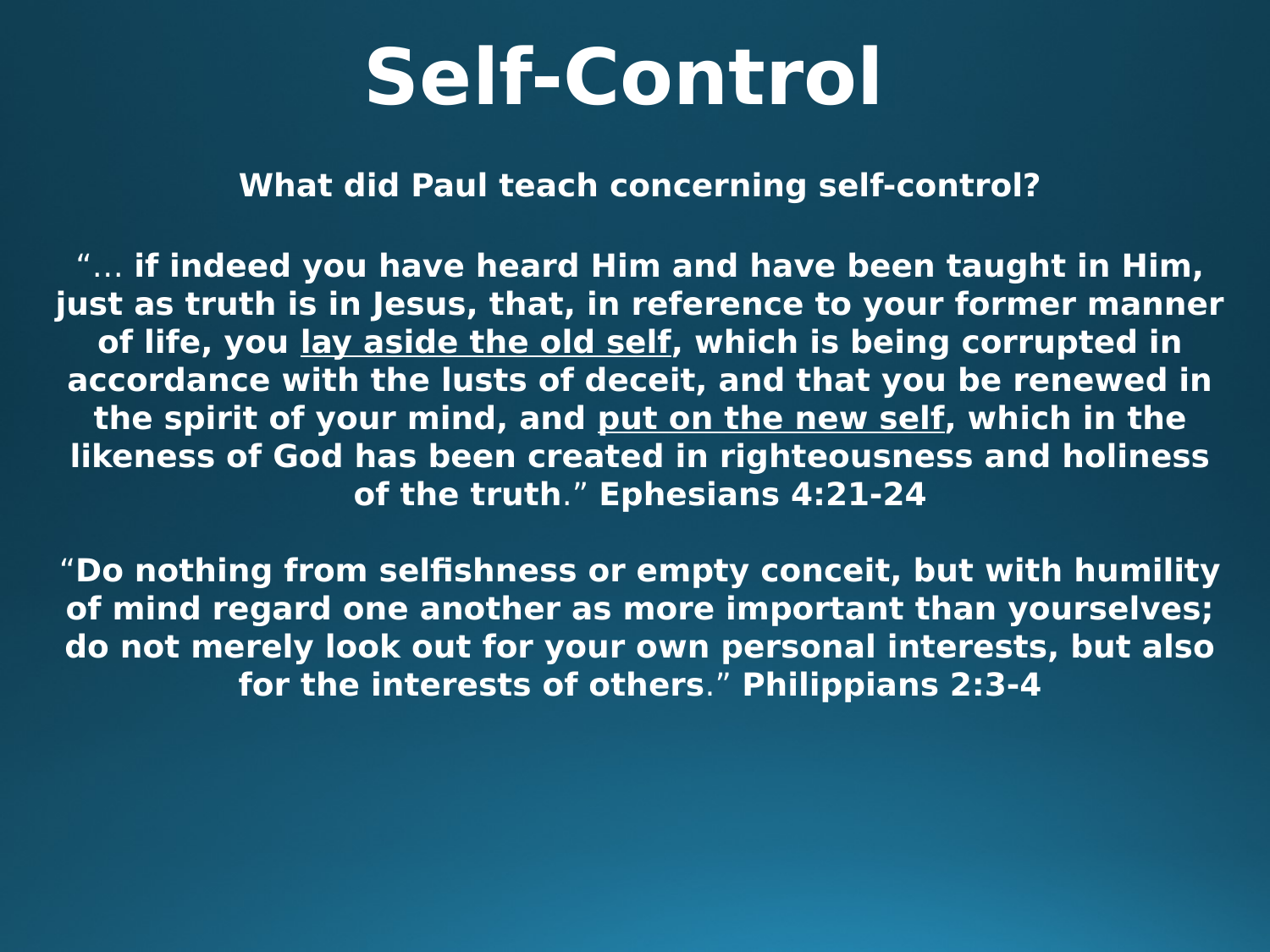

Self-Control

What did Paul teach concerning self-control?

“… if indeed you have heard Him and have been taught in Him, just as truth is in Jesus, that, in reference to your former manner of life, you lay aside the old self, which is being corrupted in accordance with the lusts of deceit, and that you be renewed in the spirit of your mind, and put on the new self, which in the likeness of God has been created in righteousness and holiness of the truth.” Ephesians 4:21-24

“Do nothing from selfishness or empty conceit, but with humility of mind regard one another as more important than yourselves; do not merely look out for your own personal interests, but also for the interests of others.” Philippians 2:3-4